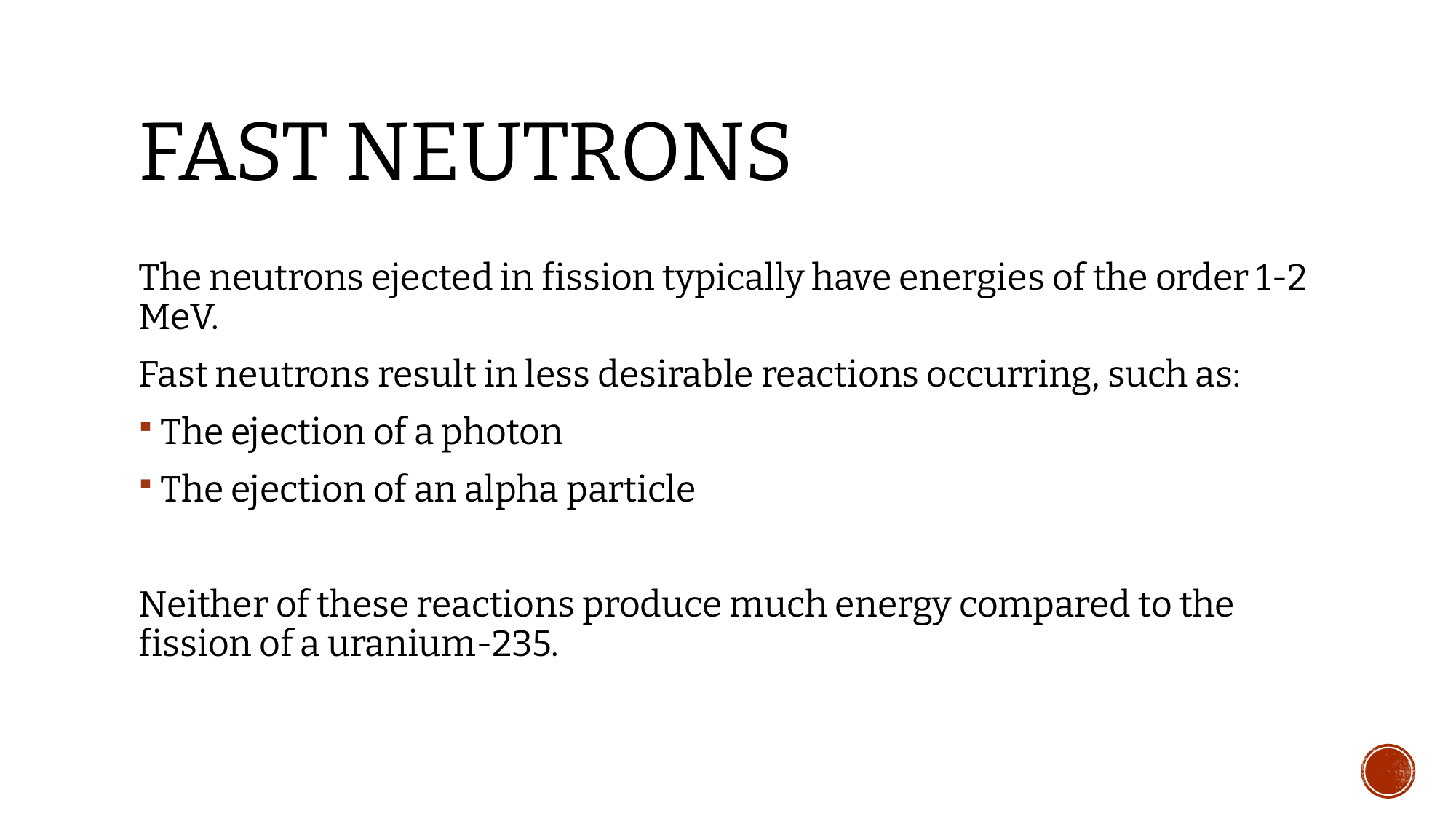

# Fast neutrons
The neutrons ejected in fission typically have energies of the order 1-2 MeV.
Fast neutrons result in less desirable reactions occurring, such as:
The ejection of a photon
The ejection of an alpha particle

Neither of these reactions produce much energy compared to the fission of a uranium-235.